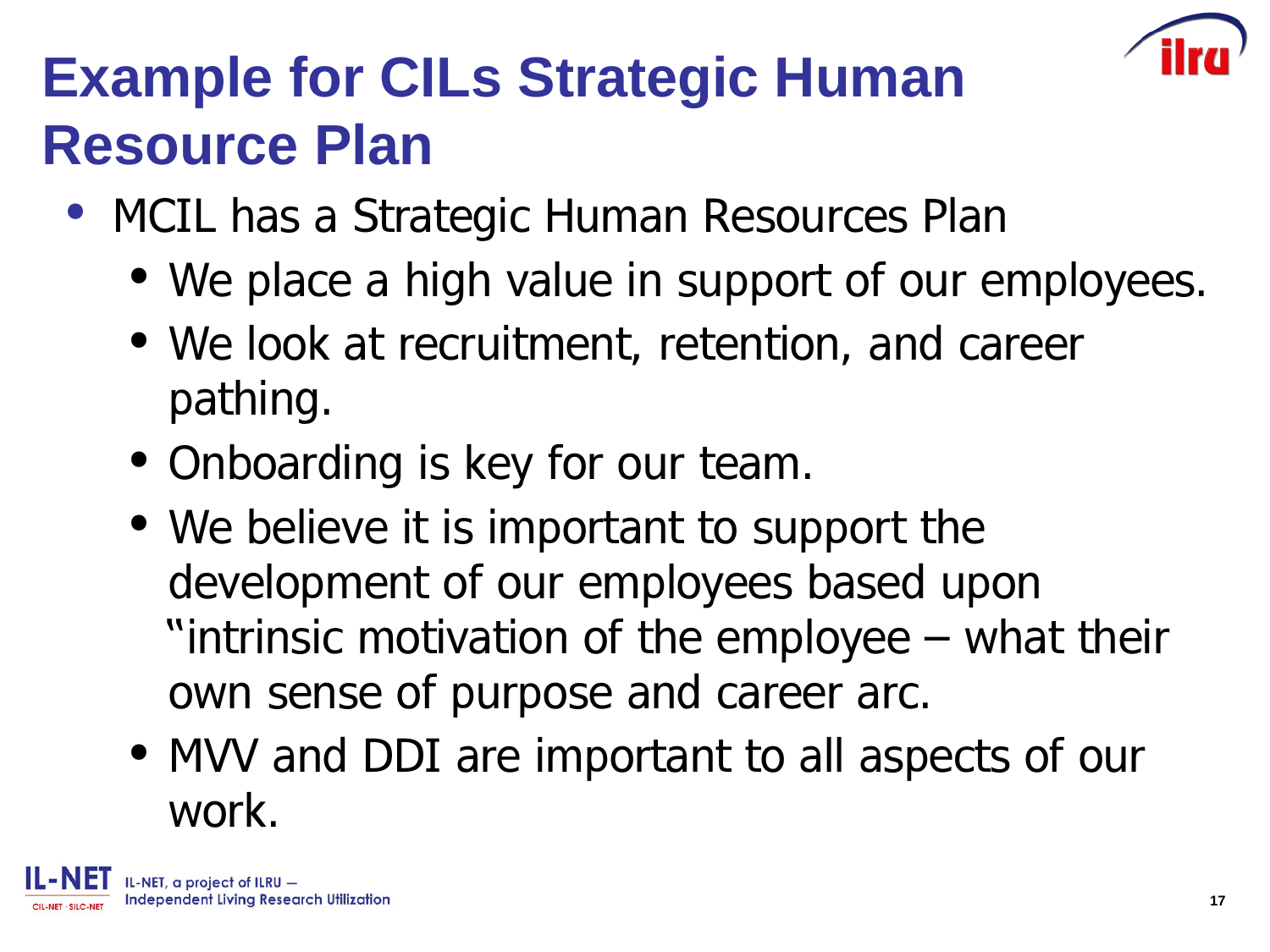

# Example for CILs Strategic Human Resource Plan
MCIL has a Strategic Human Resources Plan
We place a high value in support of our employees.
We look at recruitment, retention, and career pathing.
Onboarding is key for our team.
We believe it is important to support the development of our employees based upon “intrinsic motivation of the employee – what their own sense of purpose and career arc.
MVV and DDI are important to all aspects of our work.